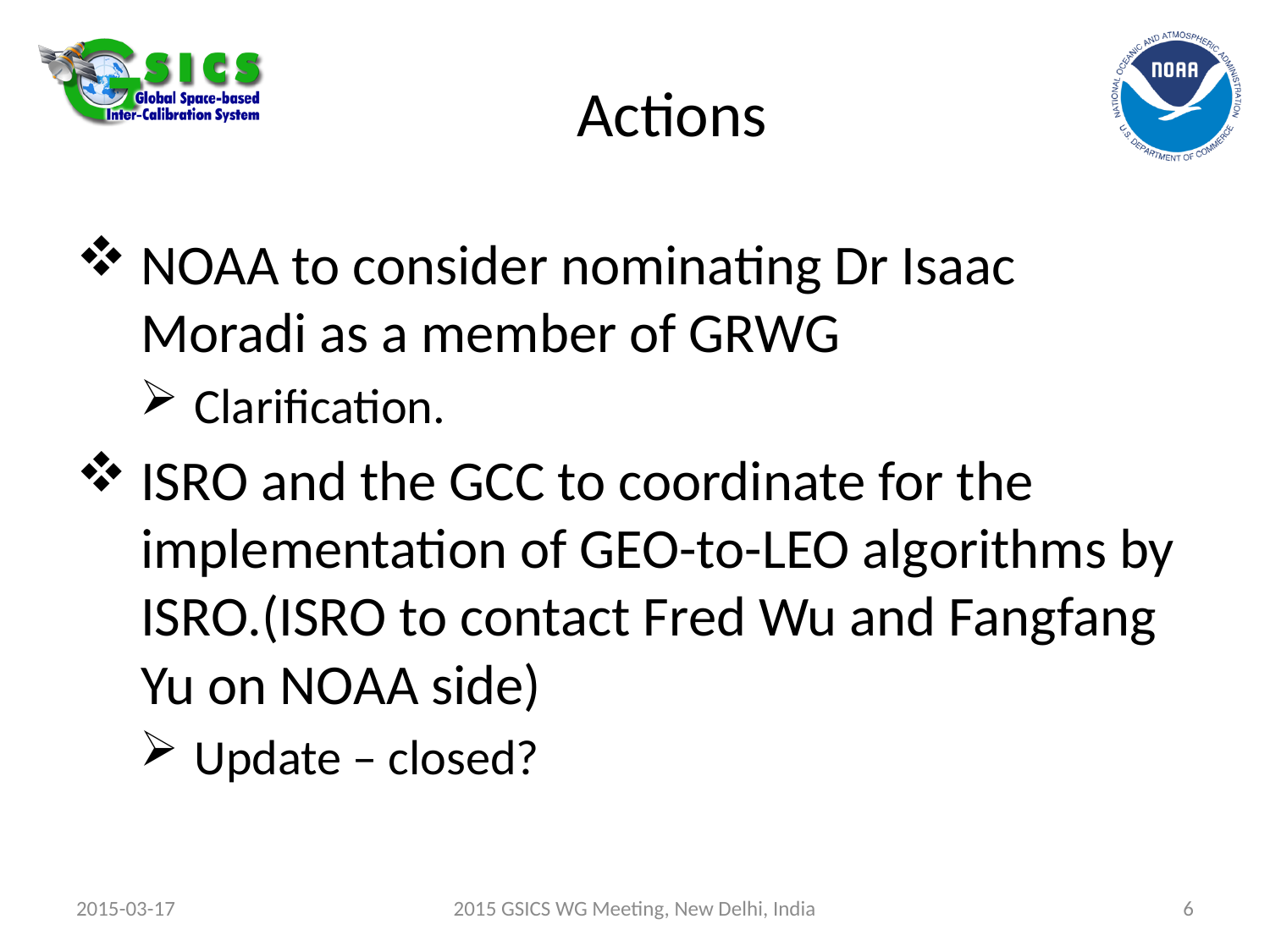

# Actions
NOAA to consider nominating Dr Isaac Moradi as a member of GRWG
Clarification.
ISRO and the GCC to coordinate for the implementation of GEO-to-LEO algorithms by ISRO.(ISRO to contact Fred Wu and Fangfang Yu on NOAA side)
Update – closed?
2015-03-17
2015 GSICS WG Meeting, New Delhi, India
6